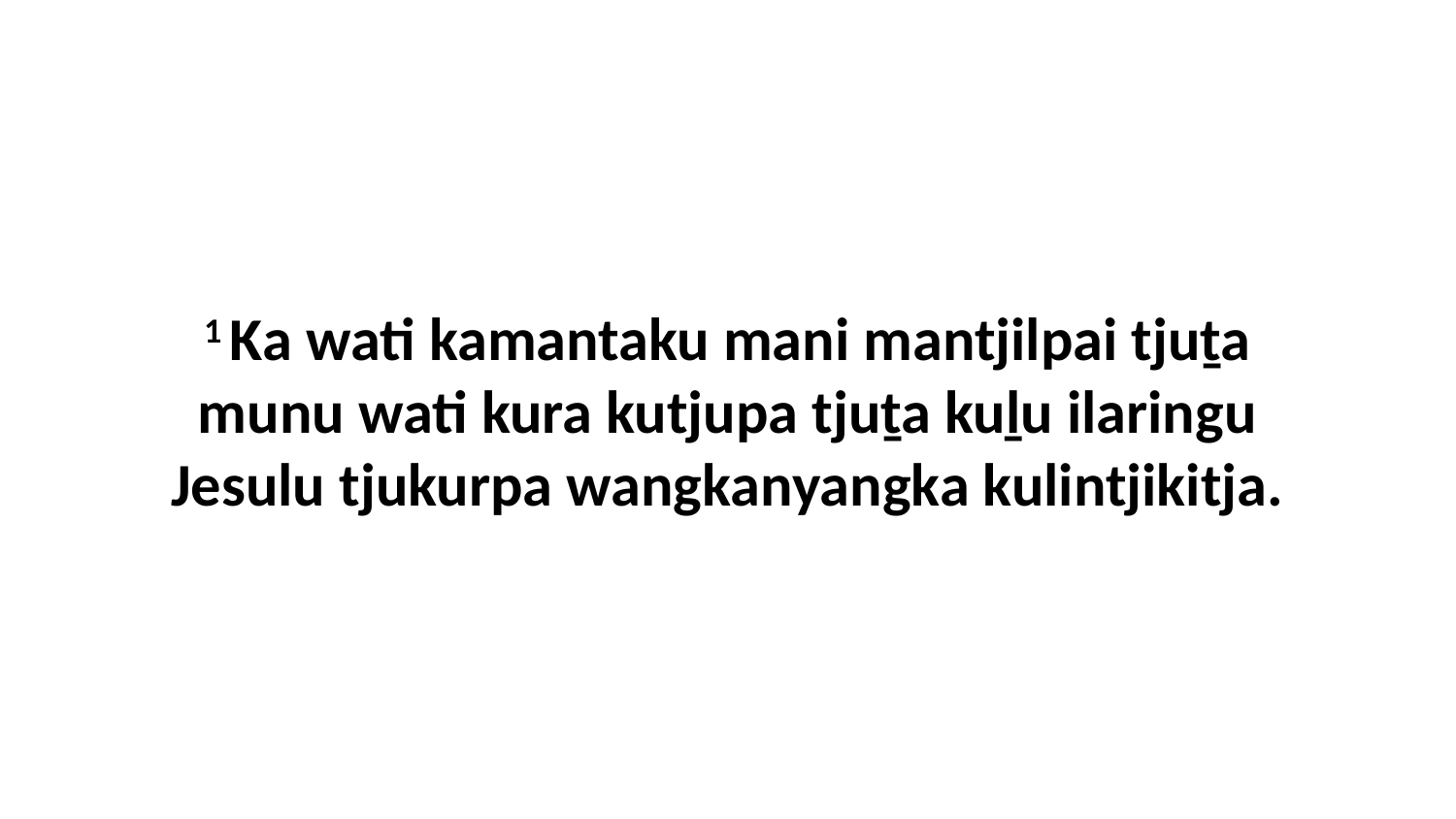

1 Ka wati kamantaku mani mantjilpai tjuṯa munu wati kura kutjupa tjuṯa kuḻu ilaringu Jesulu tjukurpa wangkanyangka kulintjikitja.